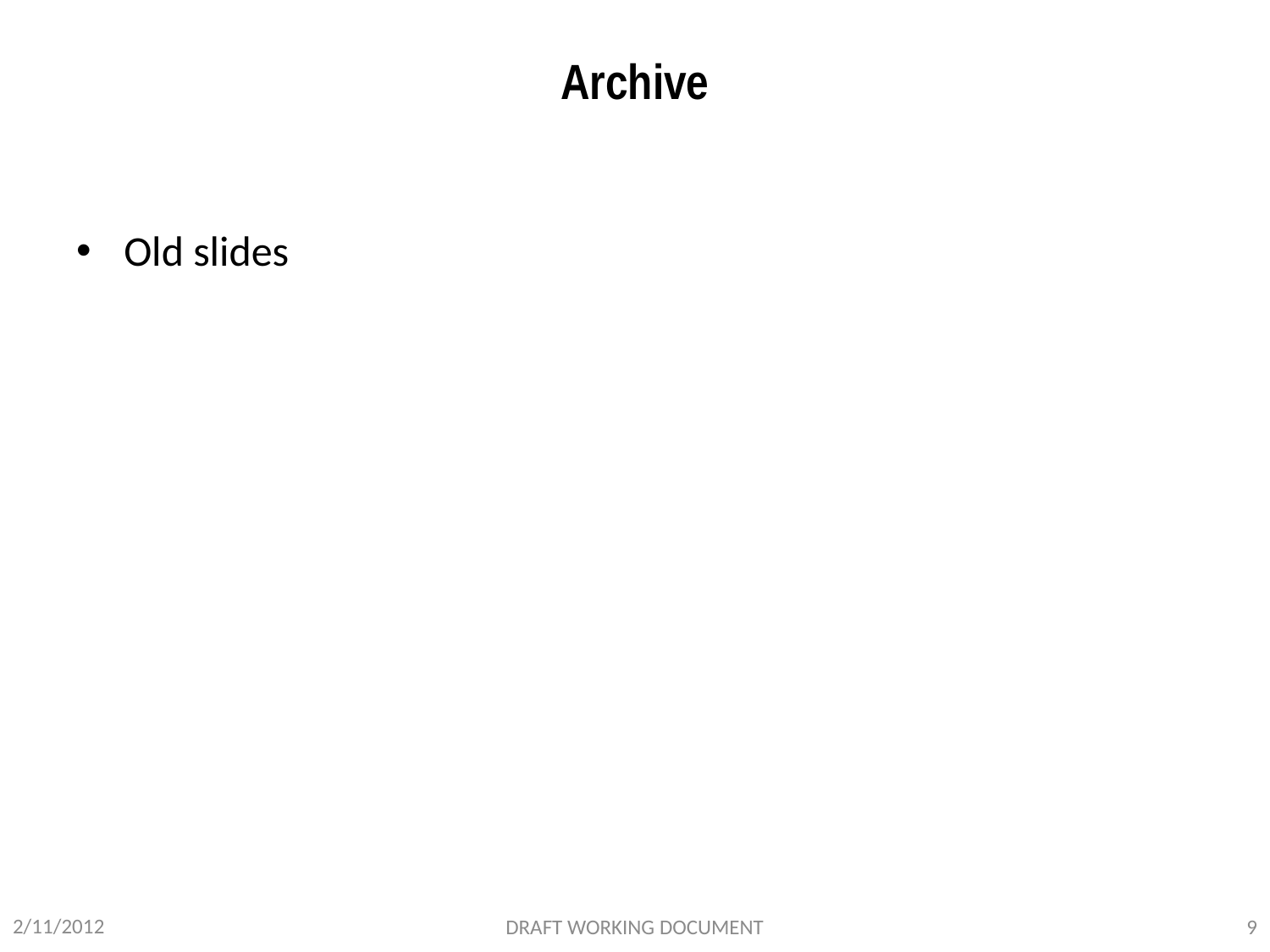

# Archive
Old slides
2/11/2012
DRAFT WORKING DOCUMENT
9